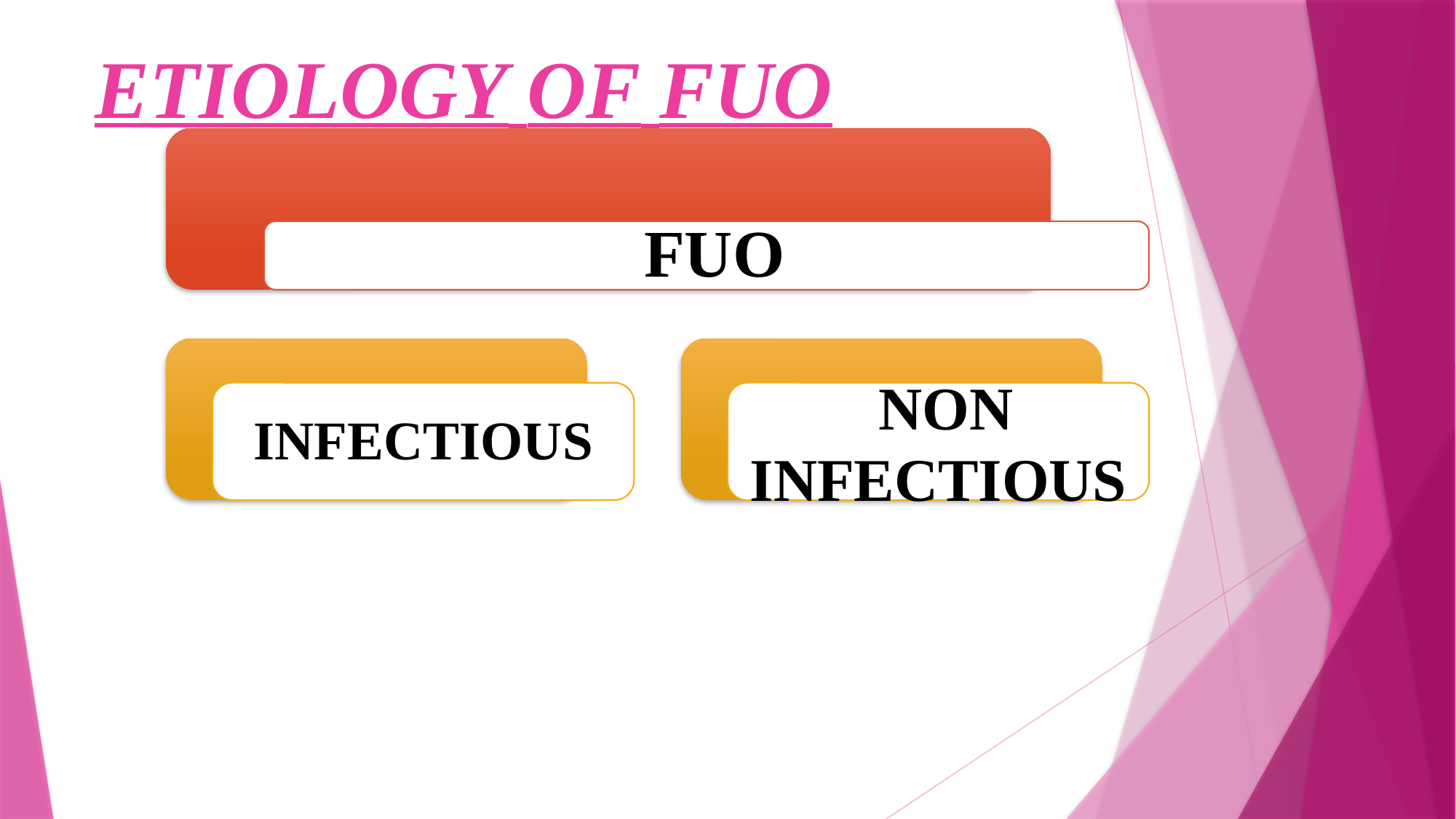

# ETIOLOGY OF FUO
 NON INFECTIOUS
INFECTIOUS
 FUO